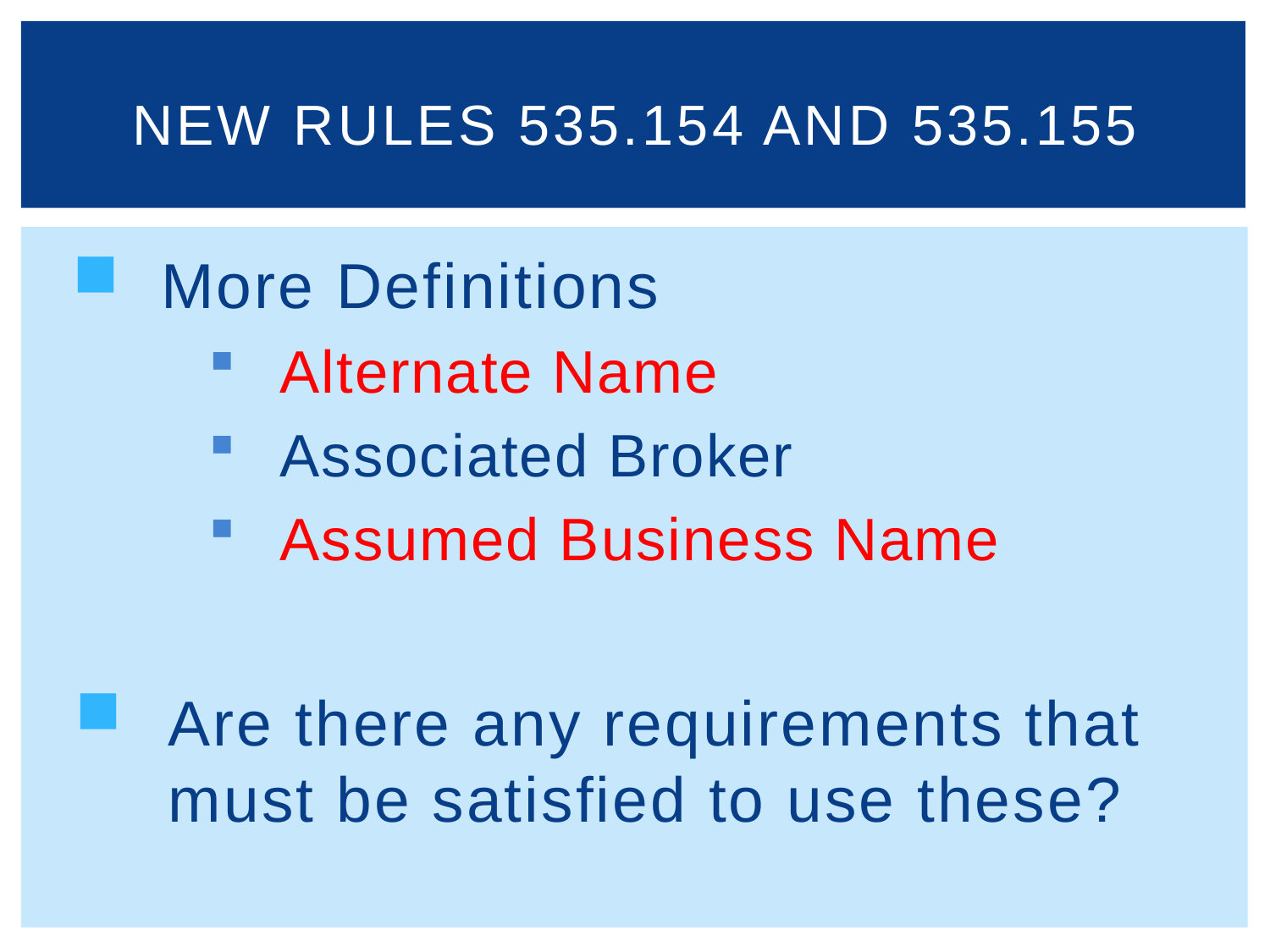

# New rules 535.154 and 535.155
More Definitions
Alternate Name
Associated Broker
Assumed Business Name

Are there any requirements that must be satisfied to use these?